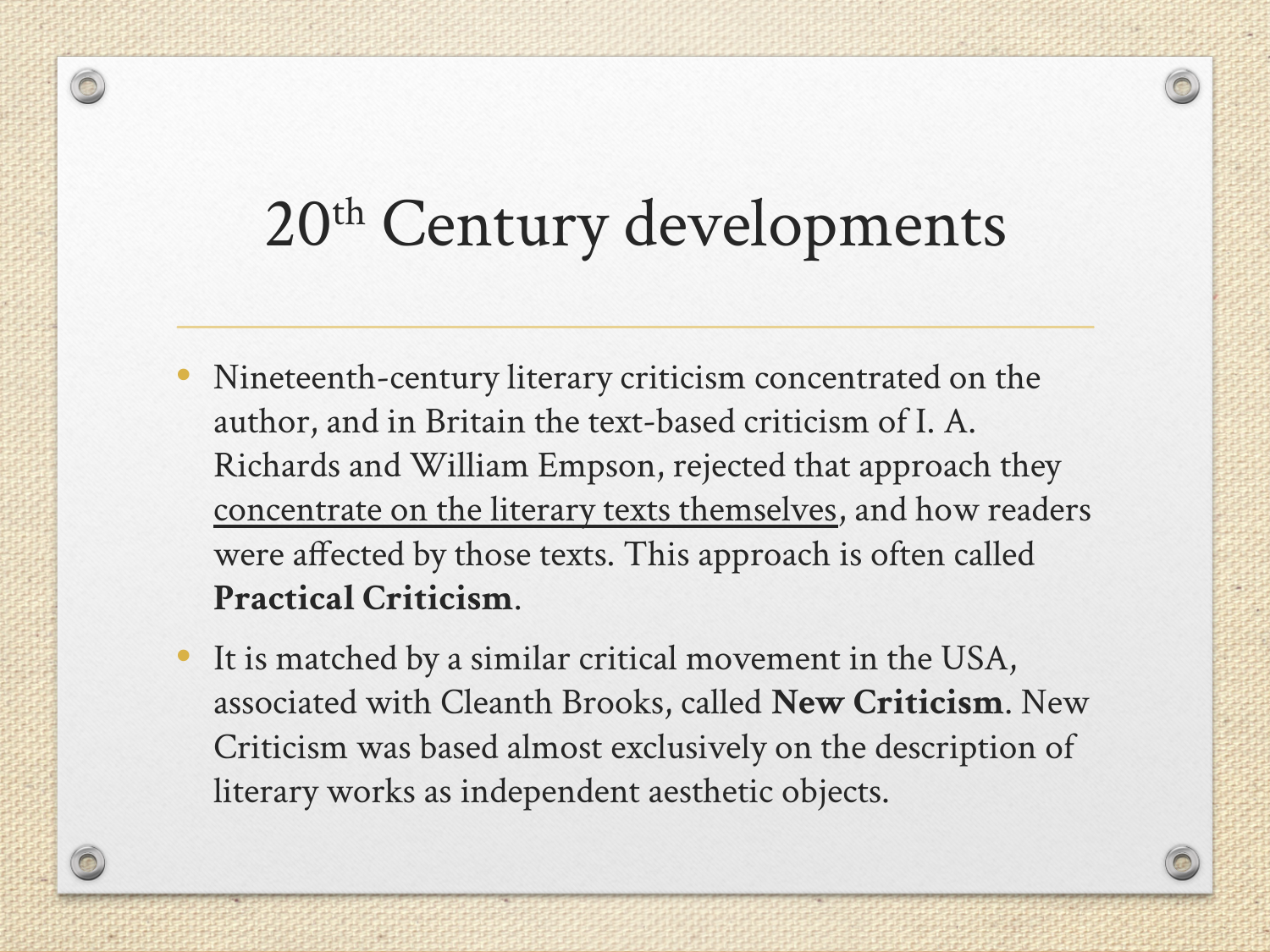

# 20th Century developments
Nineteenth-century literary criticism concentrated on the author, and in Britain the text-based criticism of I. A. Richards and William Empson, rejected that approach they concentrate on the literary texts themselves, and how readers were affected by those texts. This approach is often called Practical Criticism.
It is matched by a similar critical movement in the USA, associated with Cleanth Brooks, called New Criticism. New Criticism was based almost exclusively on the description of literary works as independent aesthetic objects.